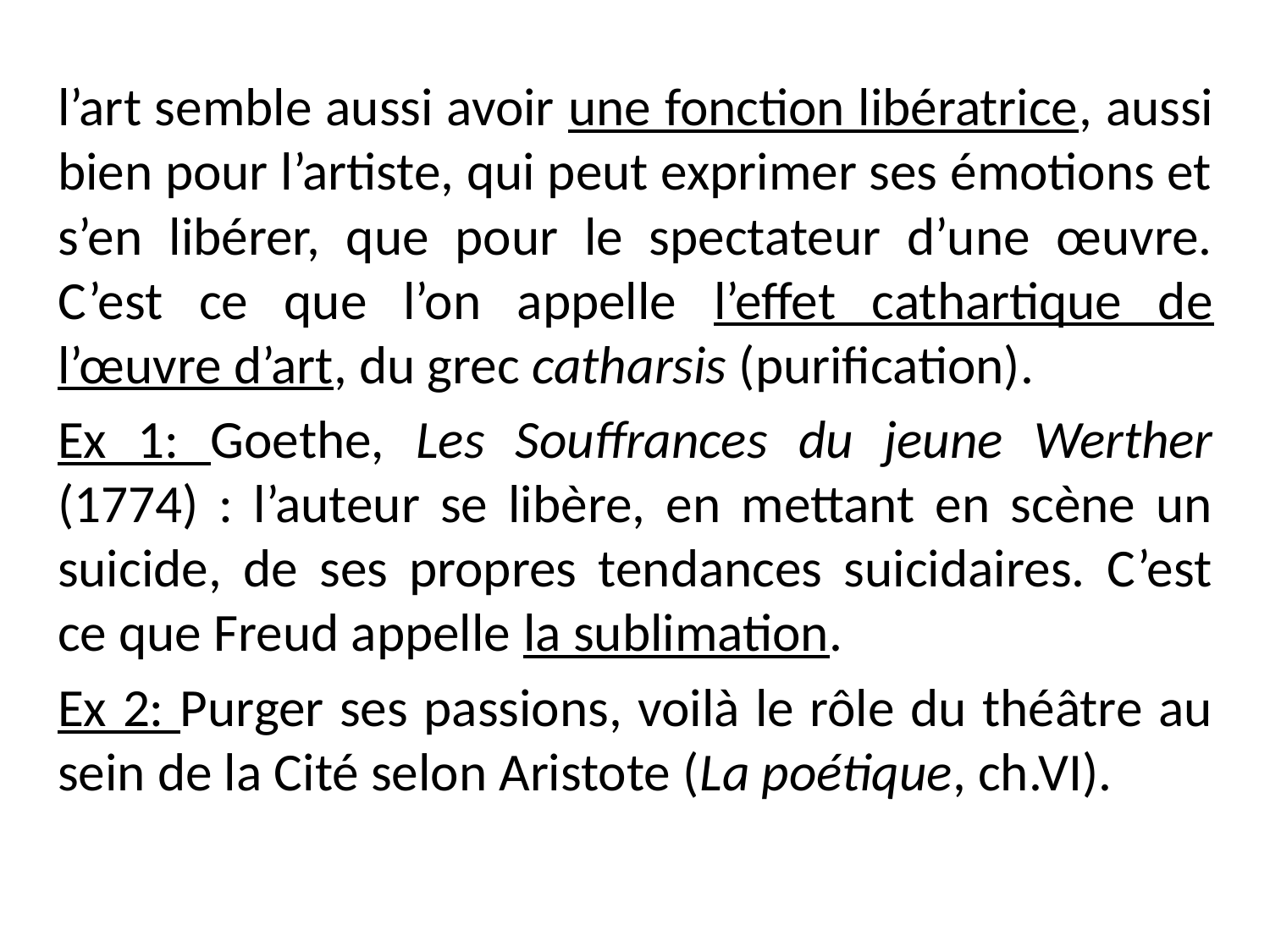

l’art semble aussi avoir une fonction libératrice, aussi bien pour l’artiste, qui peut exprimer ses émotions et s’en libérer, que pour le spectateur d’une œuvre. C’est ce que l’on appelle l’effet cathartique de l’œuvre d’art, du grec catharsis (purification).
Ex 1: Goethe, Les Souffrances du jeune Werther (1774) : l’auteur se libère, en mettant en scène un suicide, de ses propres tendances suicidaires. C’est ce que Freud appelle la sublimation.
Ex 2: Purger ses passions, voilà le rôle du théâtre au sein de la Cité selon Aristote (La poétique, ch.VI).